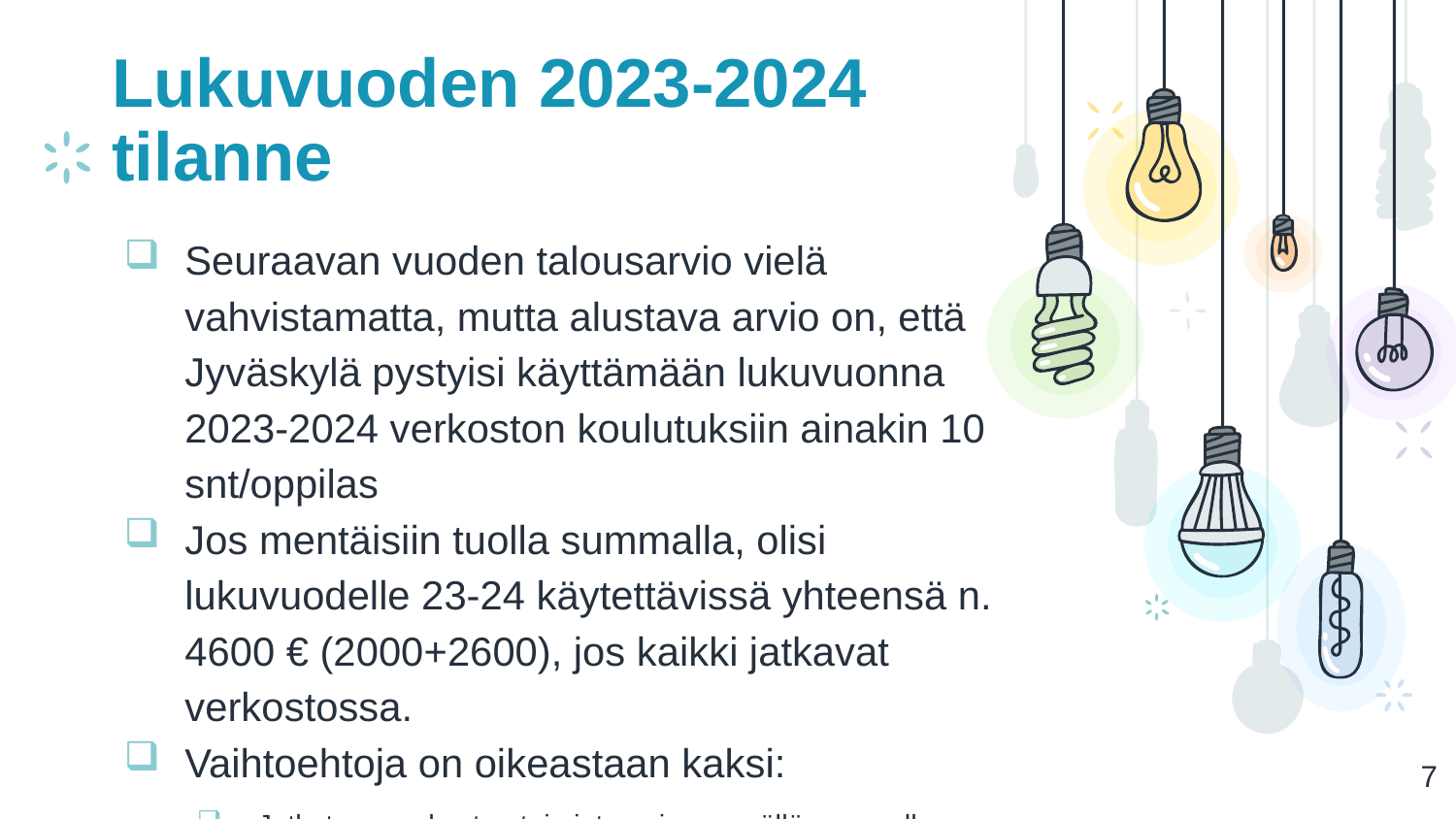

# Lukuvuoden 2023-2024 tilanne
Seuraavan vuoden talousarvio vielä vahvistamatta, mutta alustava arvio on, että Jyväskylä pystyisi käyttämään lukuvuonna 2023-2024 verkoston koulutuksiin ainakin 10 snt/oppilas
Jos mentäisiin tuolla summalla, olisi lukuvuodelle 23-24 käytettävissä yhteensä n.  4600 € (2000+2600), jos kaikki jatkavat verkostossa.
Vaihtoehtoja on oikeastaan kaksi:
Jatketaan verkoston toimintaa pienemmällä summalla
Käytetään olemassa oleva summa loppuun
7